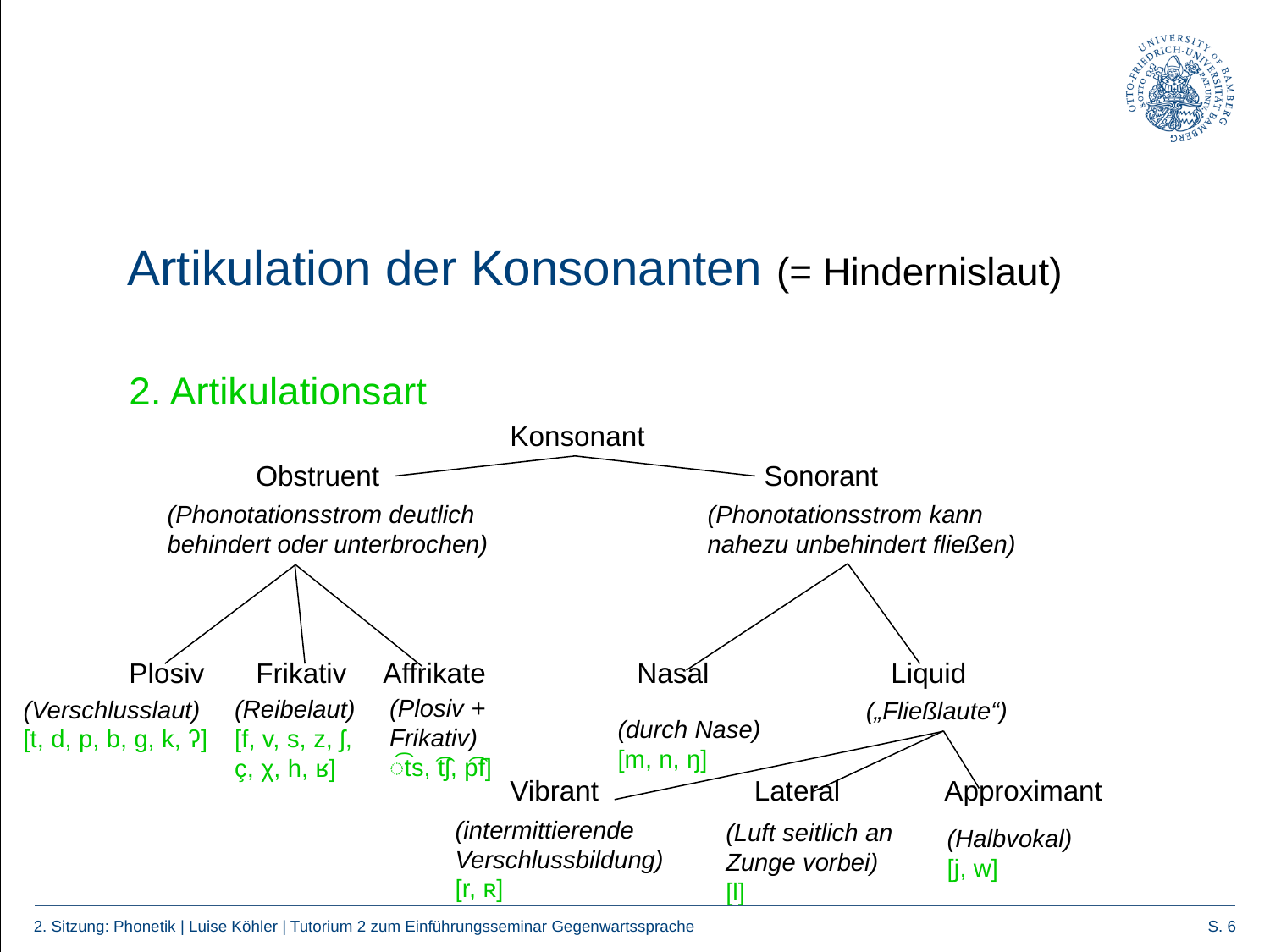

# Artikulation der Konsonanten (= Hindernislaut)
2. Artikulationsart
			Konsonant
	Obstruent				Sonorant

Plosiv	Frikativ	Affrikate		Nasal		Liquid

			Vibrant	               Lateral	       Approximant
(Phonotationsstrom deutlich behindert oder unterbrochen)
(Phonotationsstrom kann nahezu unbehindert fließen)
(Plosiv + Frikativ)
͡ts, ͡tʃ, p͡f]
(Reibelaut)
[f, v, s, z, ʃ, ç, χ, h, ʁ]
(Verschlusslaut)
[t, d, p, b, g, k, ʔ]
(„Fließlaute“)
(durch Nase)
[m, n, ŋ]
(intermittierende Verschlussbildung)
[r, ʀ]

(Luft seitlich an Zunge vorbei)
[l]

(Halbvokal)
[j, w]